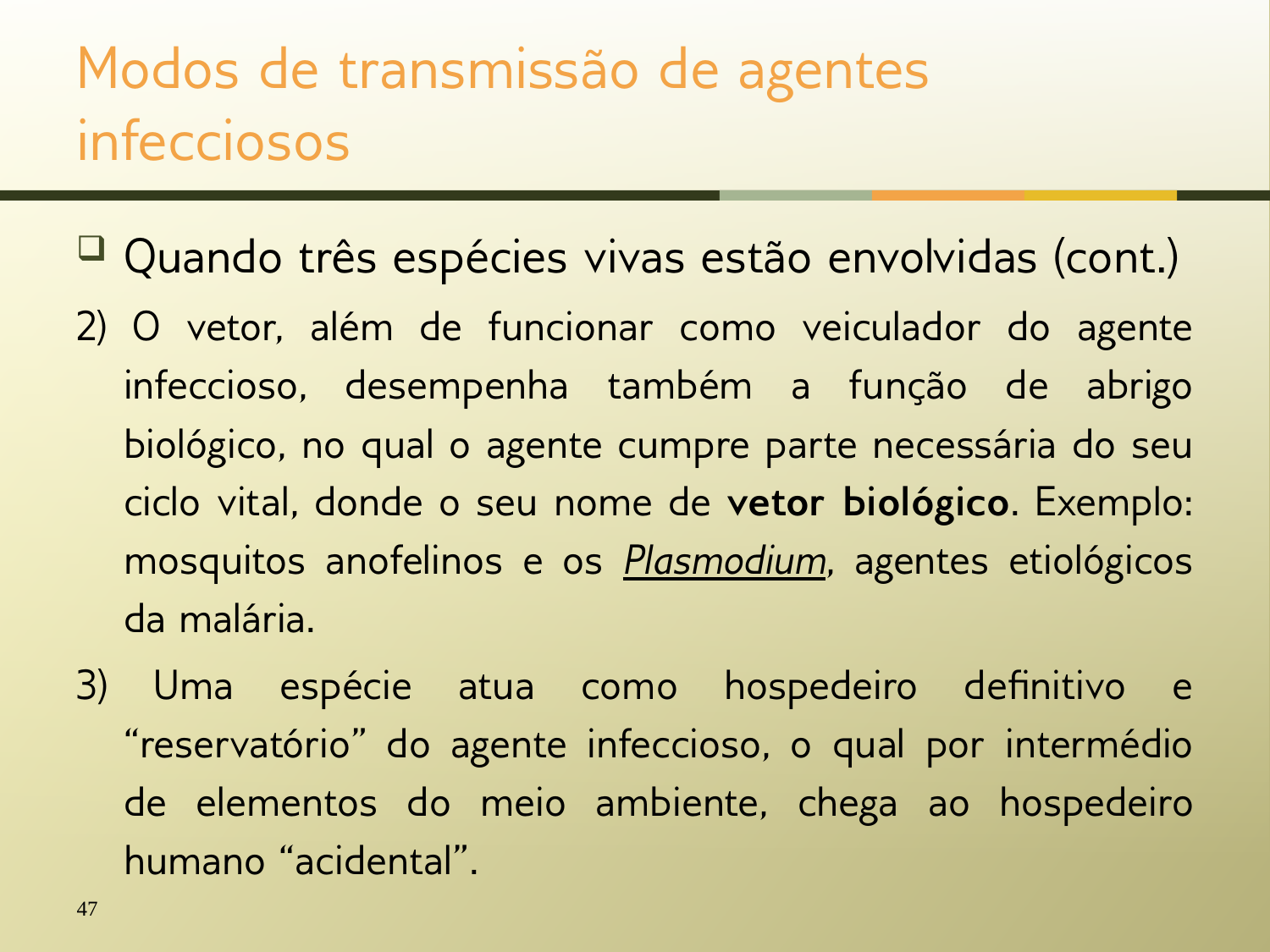

# Modos de transmissão de agentes infecciosos
Quando três espécies vivas estão envolvidas (cont.)
2) O vetor, além de funcionar como veiculador do agente infeccioso, desempenha também a função de abrigo biológico, no qual o agente cumpre parte necessária do seu ciclo vital, donde o seu nome de vetor biológico. Exemplo: mosquitos anofelinos e os Plasmodium, agentes etiológicos da malária.
3) Uma espécie atua como hospedeiro definitivo e “reservatório” do agente infeccioso, o qual por intermédio de elementos do meio ambiente, chega ao hospedeiro humano “acidental”.

47